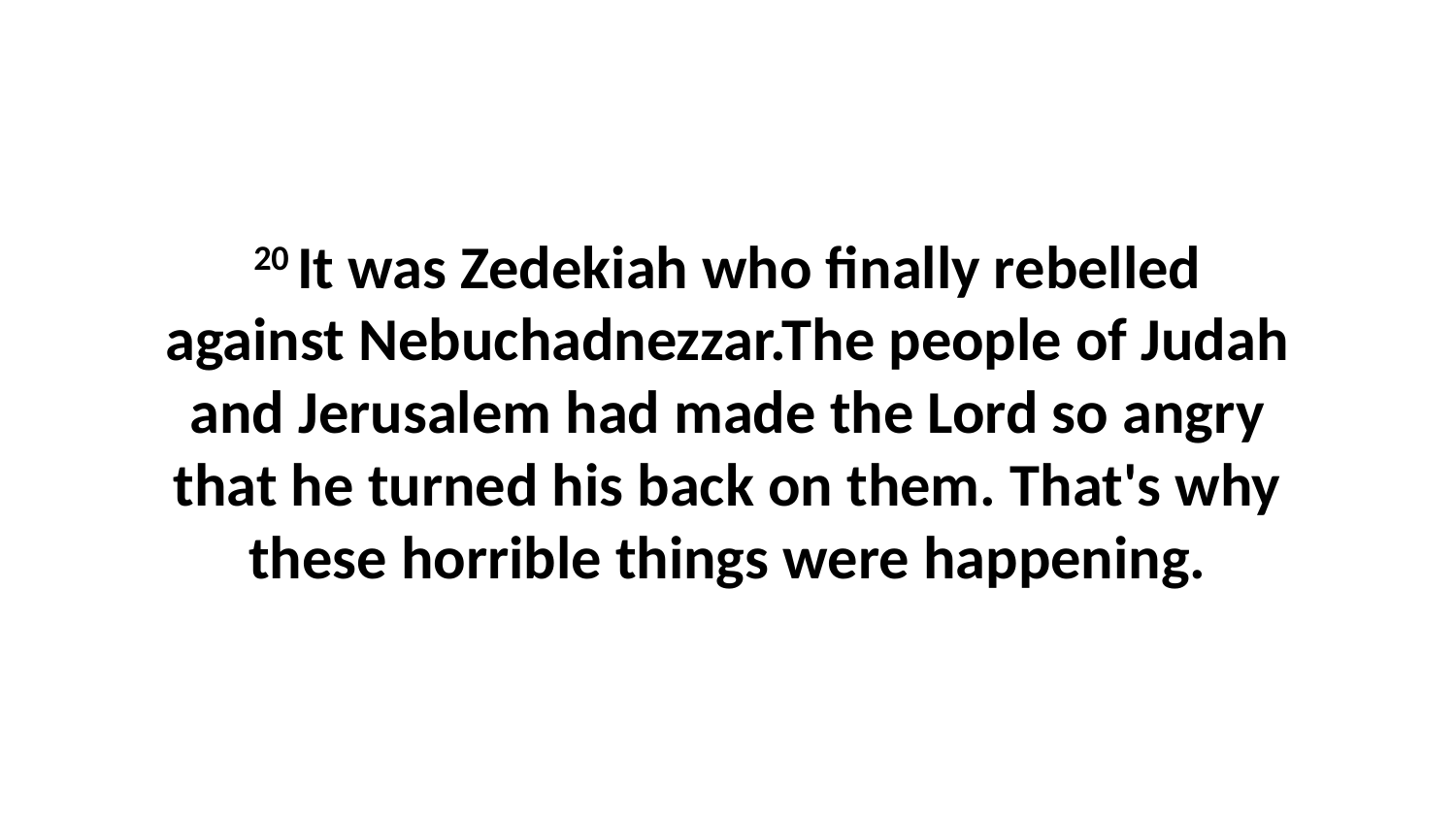

20 It was Zedekiah who finally rebelled against Nebuchadnezzar.The people of Judah and Jerusalem had made the Lord so angry that he turned his back on them. That's why these horrible things were happening.